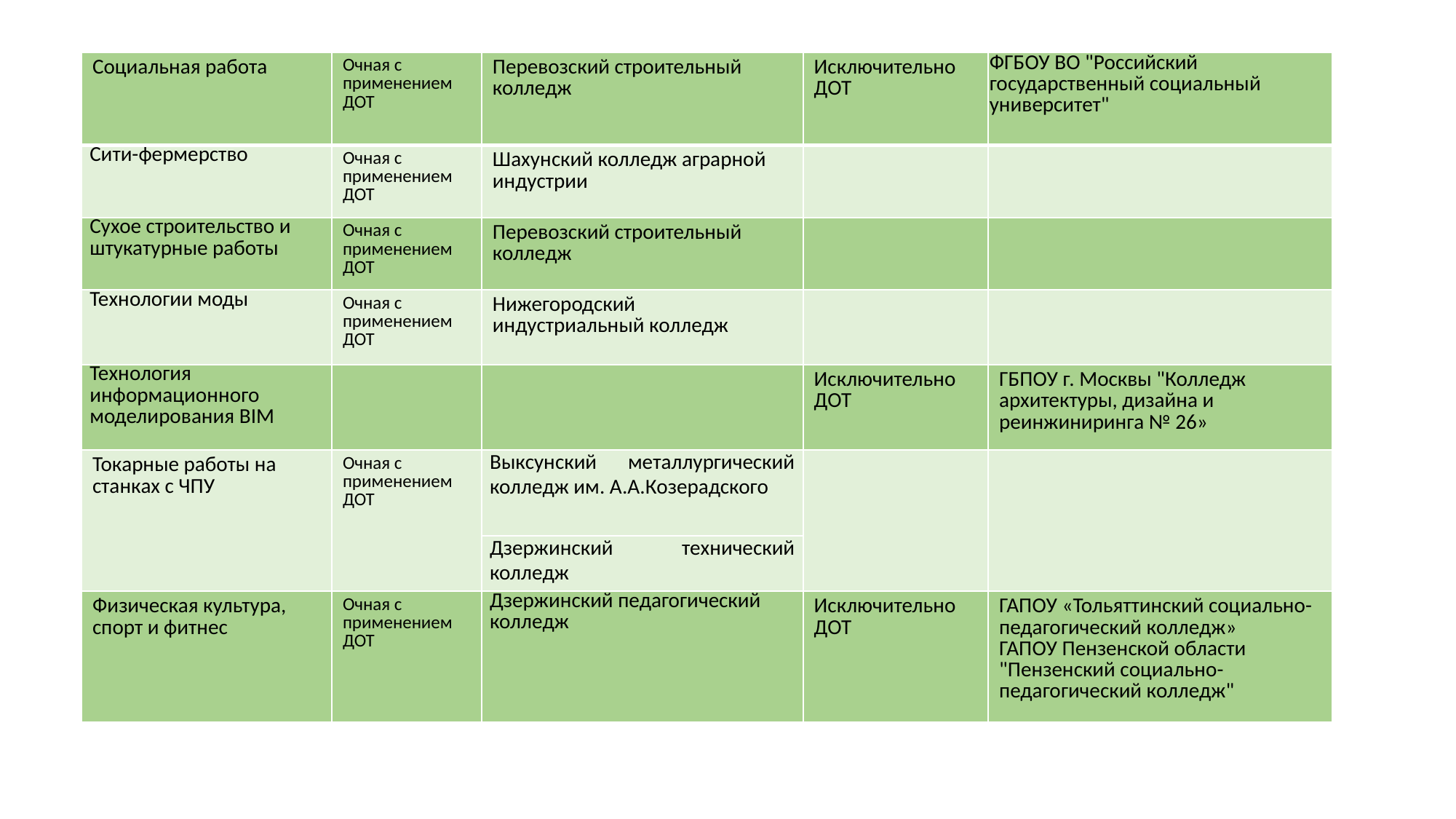

| Социальная работа | Очная с применением ДОТ | Перевозский строительный колледж | Исключительно ДОТ | ФГБОУ ВО "Российский государственный социальный университет" |
| --- | --- | --- | --- | --- |
| Сити-фермерство | Очная с применением ДОТ | Шахунский колледж аграрной индустрии |  |  |
| Сухое строительство и штукатурные работы | Очная с применением ДОТ | Перевозский строительный колледж |  |  |
| Технологии моды | Очная с применением ДОТ | Нижегородский индустриальный колледж |  |  |
| Технология информационного моделирования BIM |  |  | Исключительно ДОТ | ГБПОУ г. Москвы "Колледж архитектуры, дизайна и реинжиниринга № 26» |
| Токарные работы на станках с ЧПУ | Очная с применением ДОТ | Выксунский металлургический колледж им. А.А.Козерадского |  |  |
|  |  | Дзержинский технический колледж |  |  |
| Физическая культура, спорт и фитнес | Очная с применением ДОТ | Дзержинский педагогический колледж | Исключительно ДОТ | ГАПОУ «Тольяттинский социально-педагогический колледж» ГАПОУ Пензенской области "Пензенский социально-педагогический колледж" |